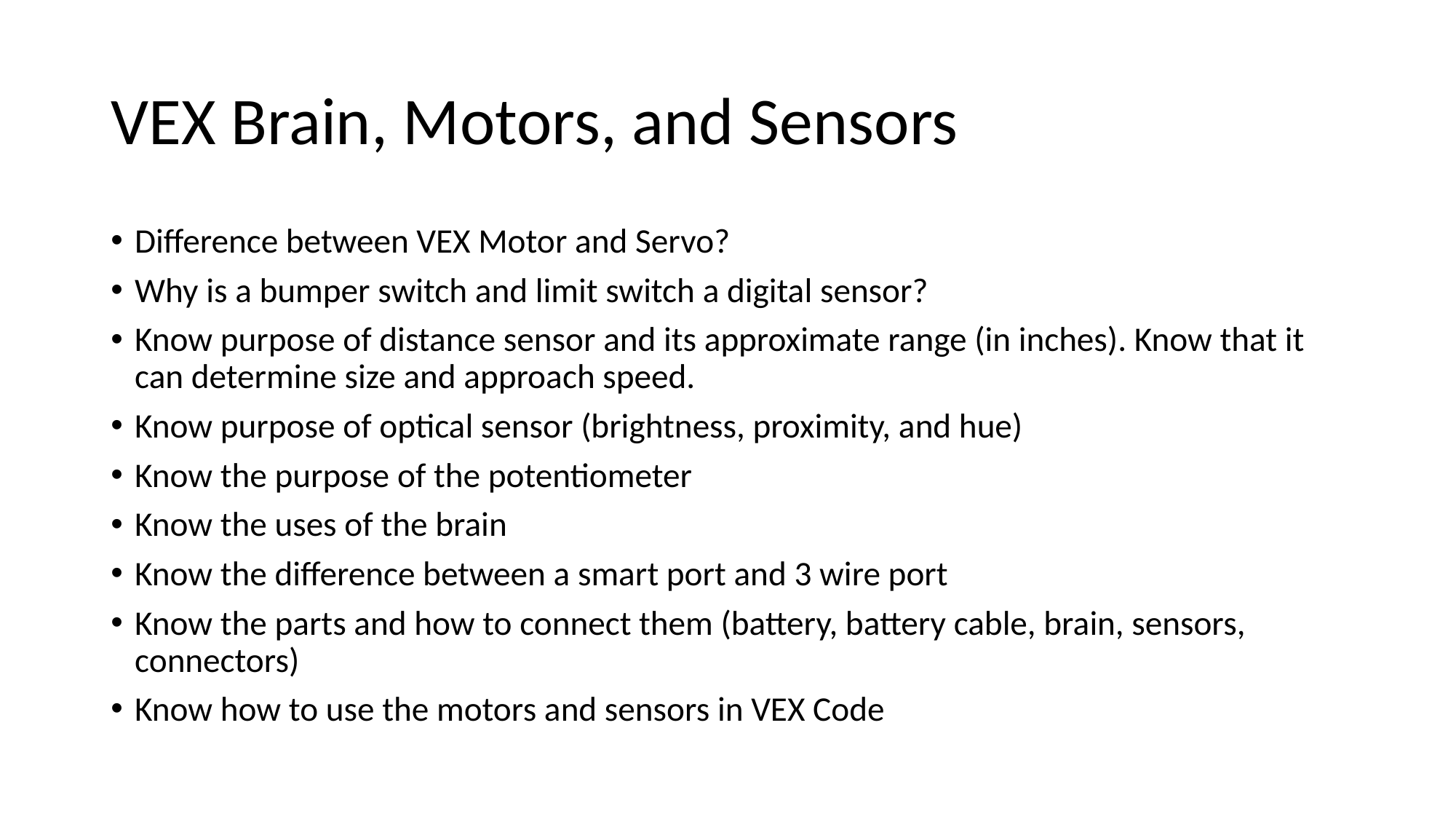

# VEX Brain, Motors, and Sensors
Difference between VEX Motor and Servo?
Why is a bumper switch and limit switch a digital sensor?
Know purpose of distance sensor and its approximate range (in inches). Know that it can determine size and approach speed.
Know purpose of optical sensor (brightness, proximity, and hue)
Know the purpose of the potentiometer
Know the uses of the brain
Know the difference between a smart port and 3 wire port
Know the parts and how to connect them (battery, battery cable, brain, sensors, connectors)
Know how to use the motors and sensors in VEX Code